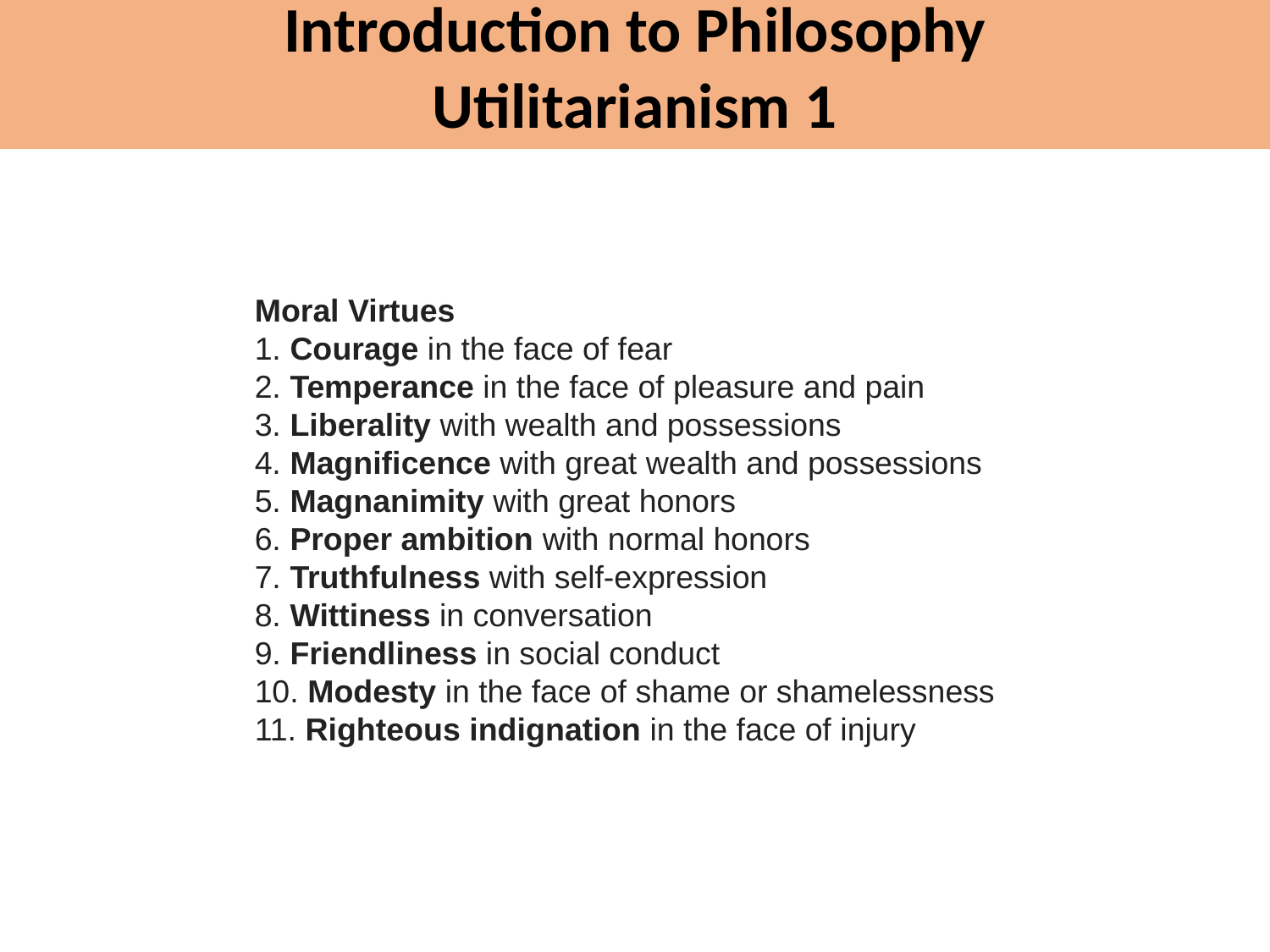

Introduction to Philosophy
Utilitarianism 1

Moral Virtues
1. Courage in the face of fear
2. Temperance in the face of pleasure and pain
3. Liberality with wealth and possessions
4. Magnificence with great wealth and possessions
5. Magnanimity with great honors
6. Proper ambition with normal honors
7. Truthfulness with self-expression
8. Wittiness in conversation
9. Friendliness in social conduct
10. Modesty in the face of shame or shamelessness
11. Righteous indignation in the face of injury